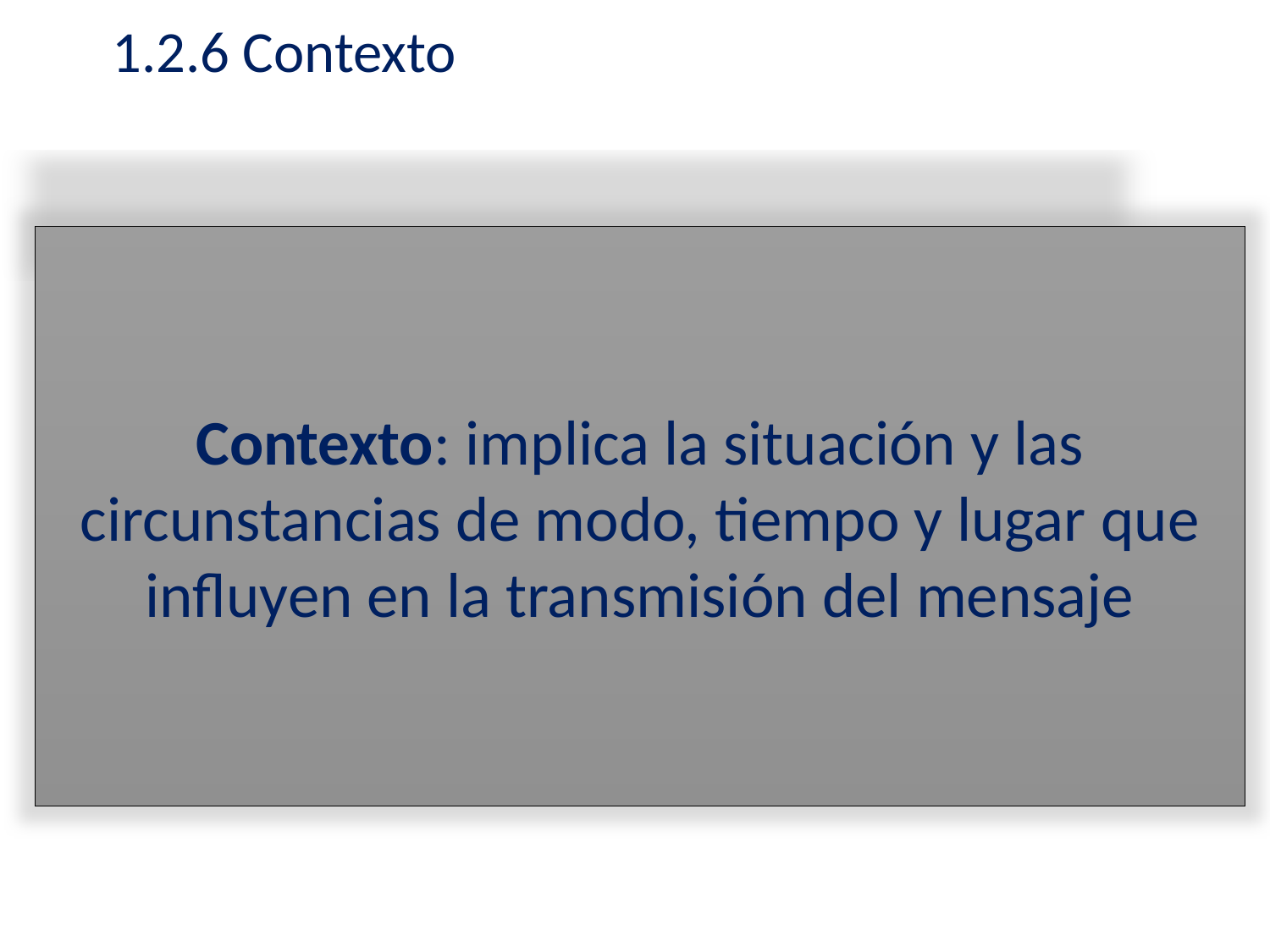

1.2.6 Contexto
Contexto: implica la situación y las circunstancias de modo, tiempo y lugar que influyen en la transmisión del mensaje